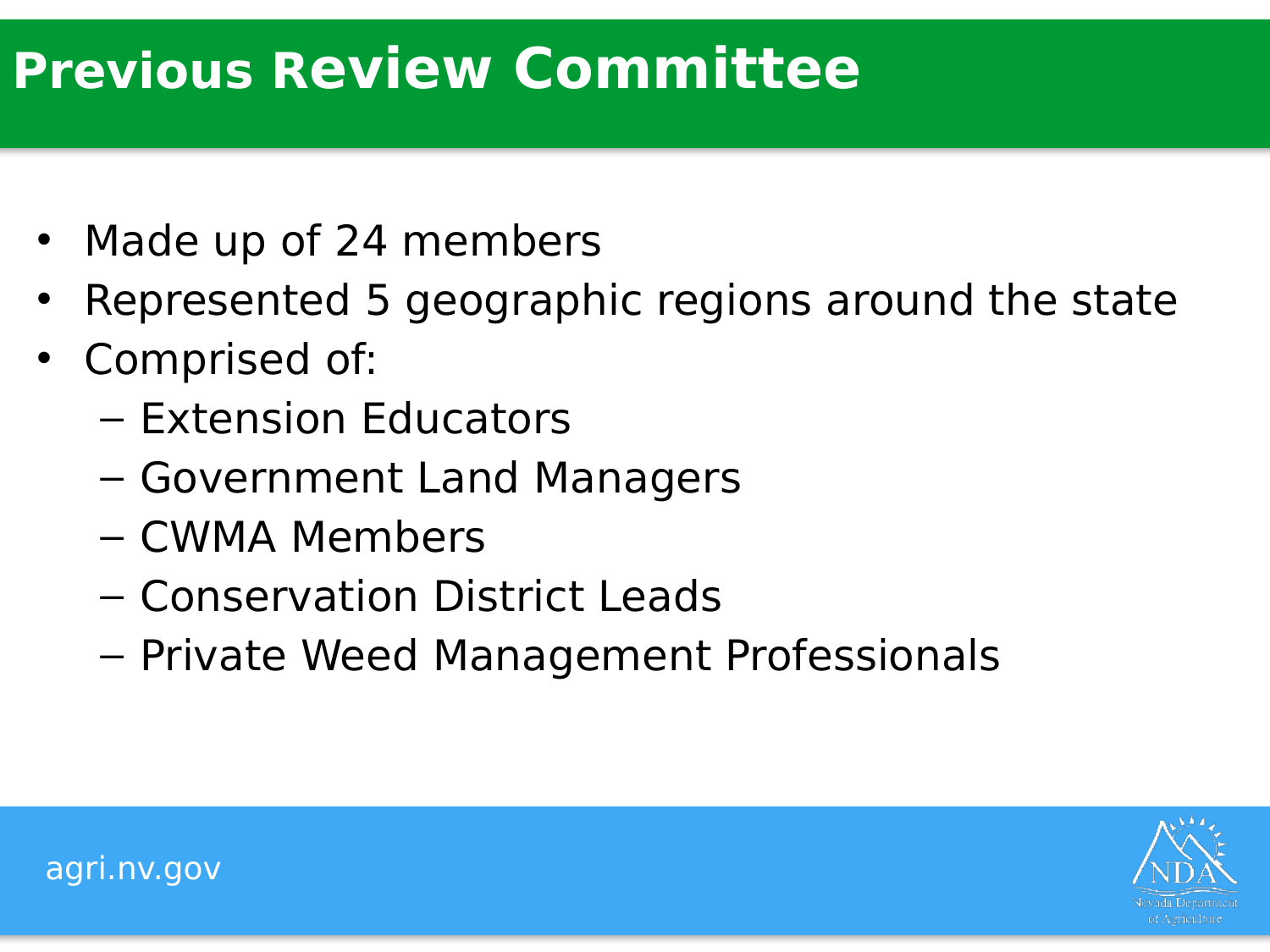

Previous Review Committee
Made up of 24 members
Represented 5 geographic regions around the state
Comprised of:
Extension Educators
Government Land Managers
CWMA Members
Conservation District Leads
Private Weed Management Professionals